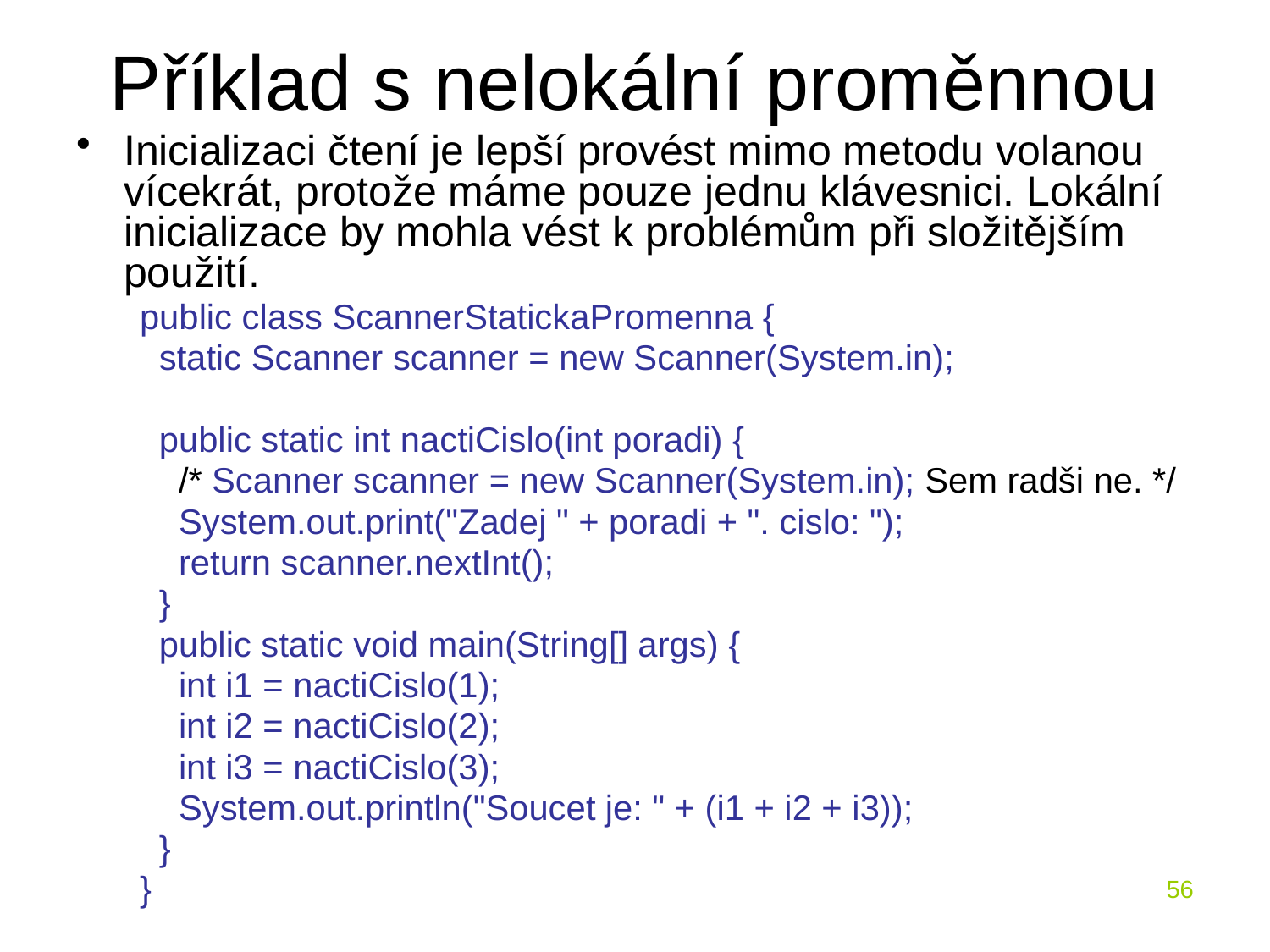

# Příklad s nelokální proměnnou
Inicializaci čtení je lepší provést mimo metodu volanou vícekrát, protože máme pouze jednu klávesnici. Lokální inicializace by mohla vést k problémům při složitějším použití.
public class ScannerStatickaPromenna {
  static Scanner scanner = new Scanner(System.in);

  public static int nactiCislo(int poradi) {
    /* Scanner scanner = new Scanner(System.in); Sem radši ne. */
    System.out.print("Zadej " + poradi + ". cislo: ");
    return scanner.nextInt();
  }
  public static void main(String[] args) {
    int i1 = nactiCislo(1);
    int i2 = nactiCislo(2);
    int i3 = nactiCislo(3);
    System.out.println("Soucet je: " + (i1 + i2 + i3));
  }
}
56